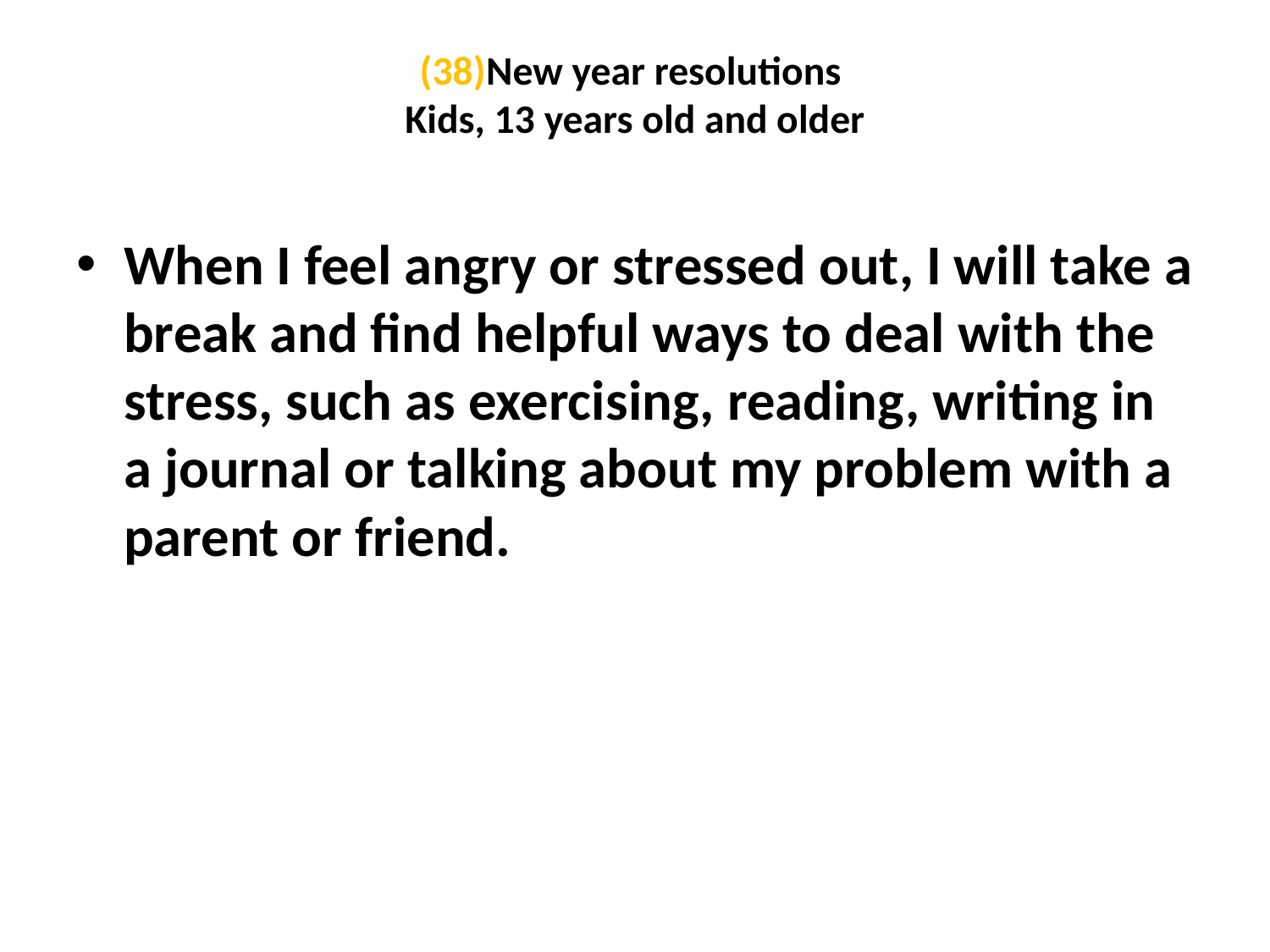

# (38)New year resolutions  Kids, 13 years old and older
When I feel angry or stressed out, I will take a break and find helpful ways to deal with the stress, such as exercising, reading, writing in a journal or talking about my problem with a parent or friend.